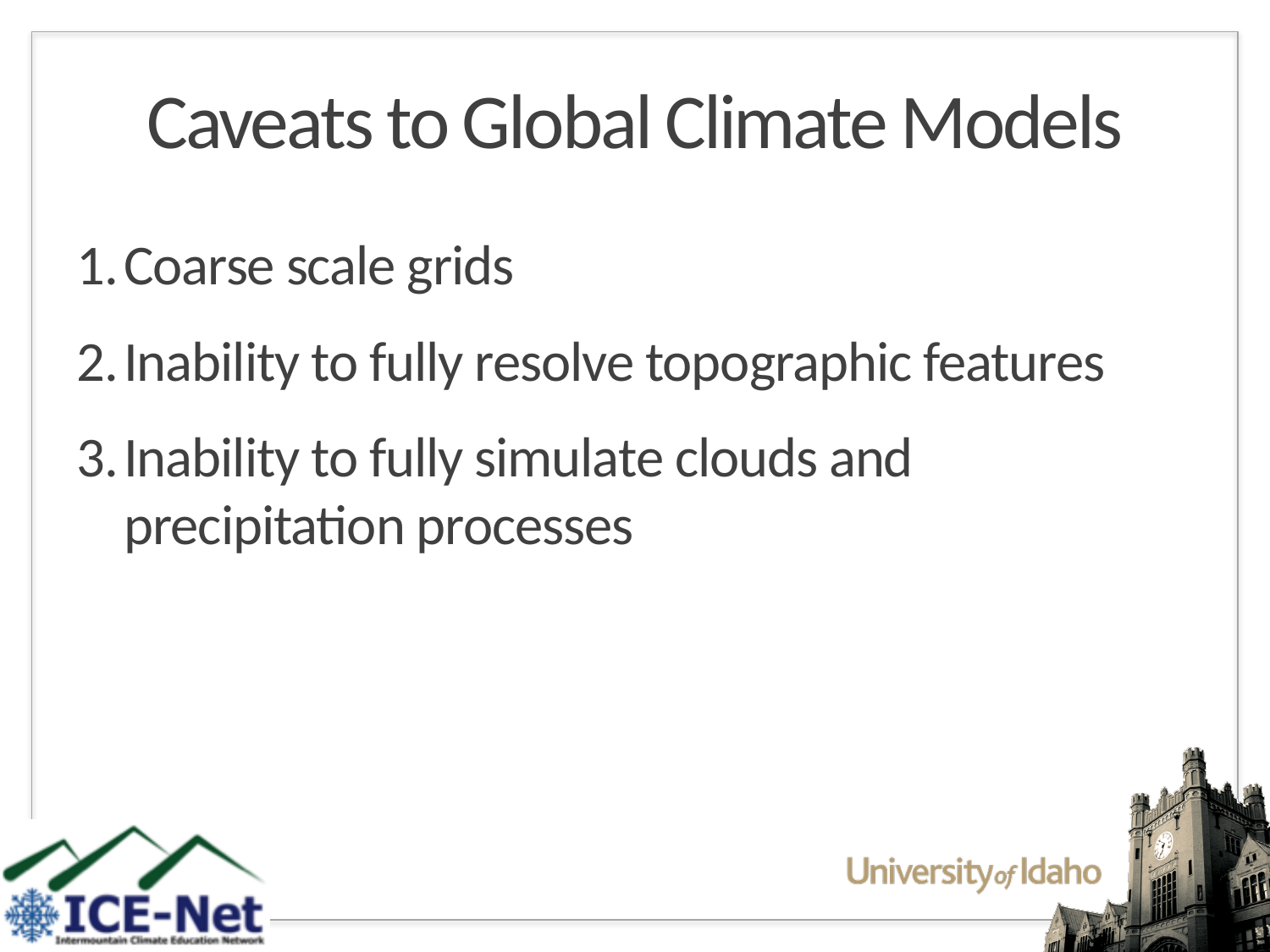

# Caveats to Global Climate Models
Coarse scale grids
Inability to fully resolve topographic features
Inability to fully simulate clouds and precipitation processes